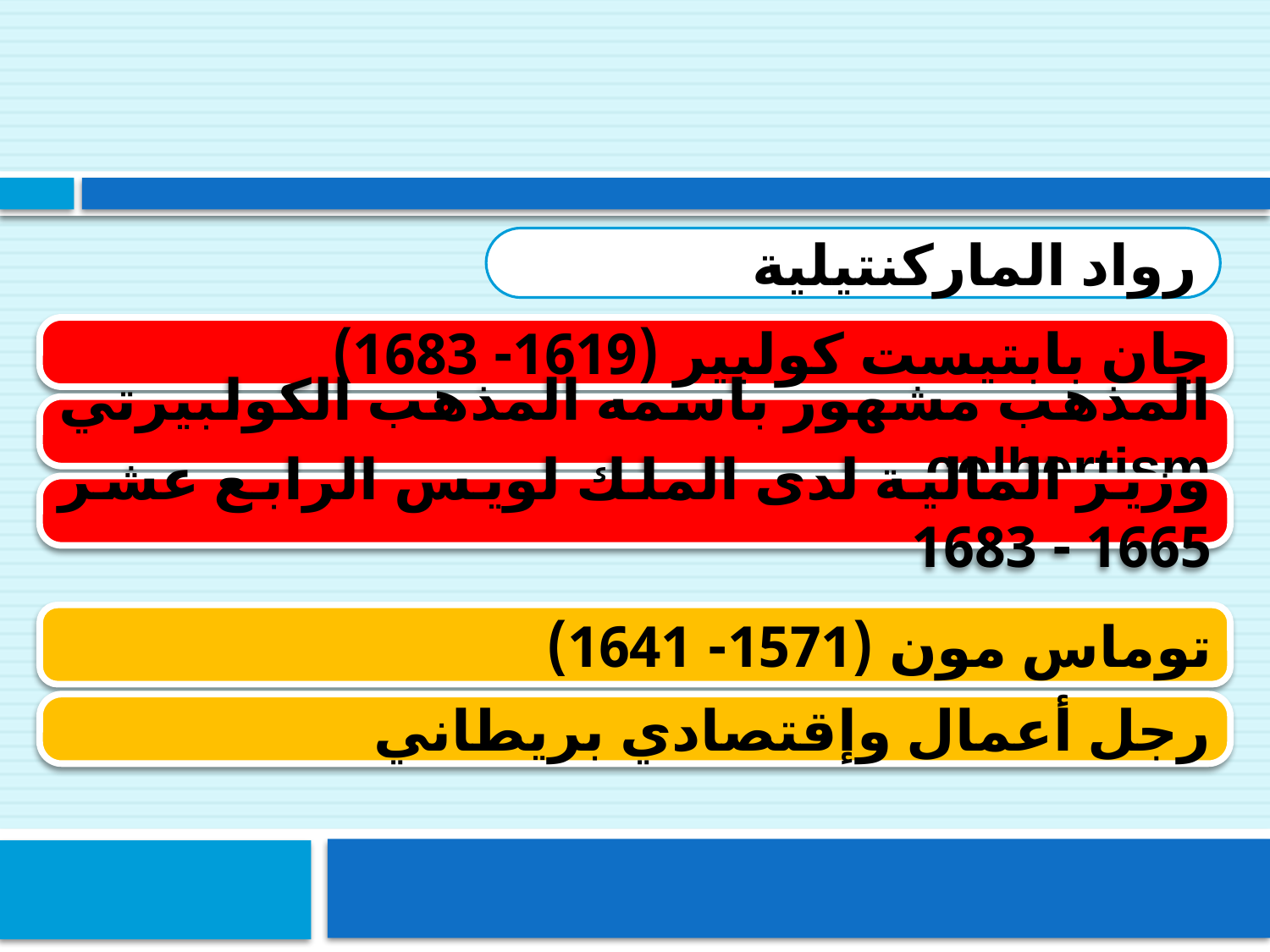

رواد الماركنتيلية
جان بابتيست كولبير (1619- 1683)
المذهب مشهور باسمه المذهب الكولبيرتي colbertism
وزير المالية لدى الملك لويس الرابع عشر 1665 - 1683
توماس مون (1571- 1641)
رجل أعمال وإقتصادي بريطاني